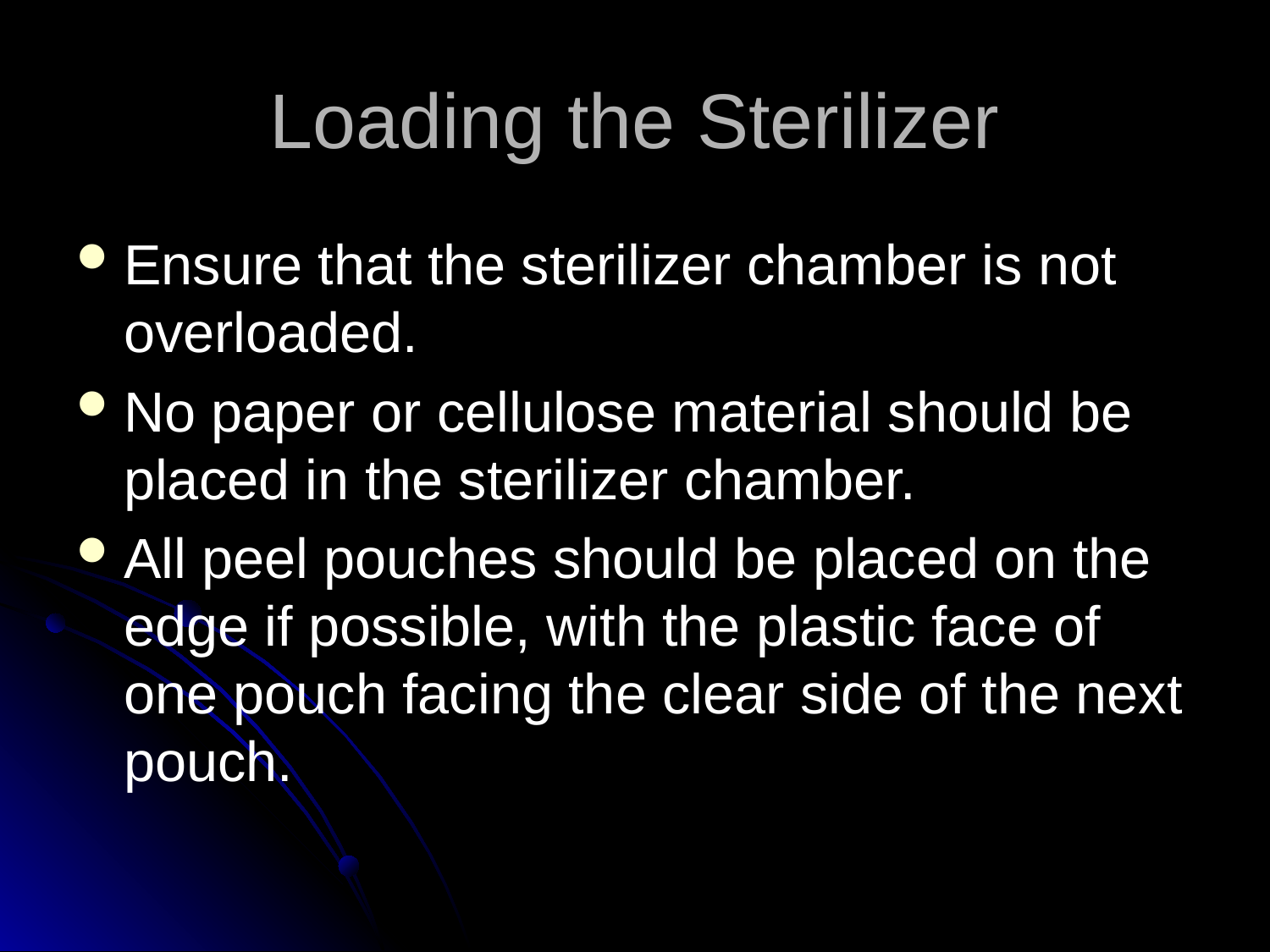

# Loading the Sterilizer
Ensure that the sterilizer chamber is not overloaded.
No paper or cellulose material should be placed in the sterilizer chamber.
All peel pouches should be placed on the edge if possible, with the plastic face of one pouch facing the clear side of the next pouch.